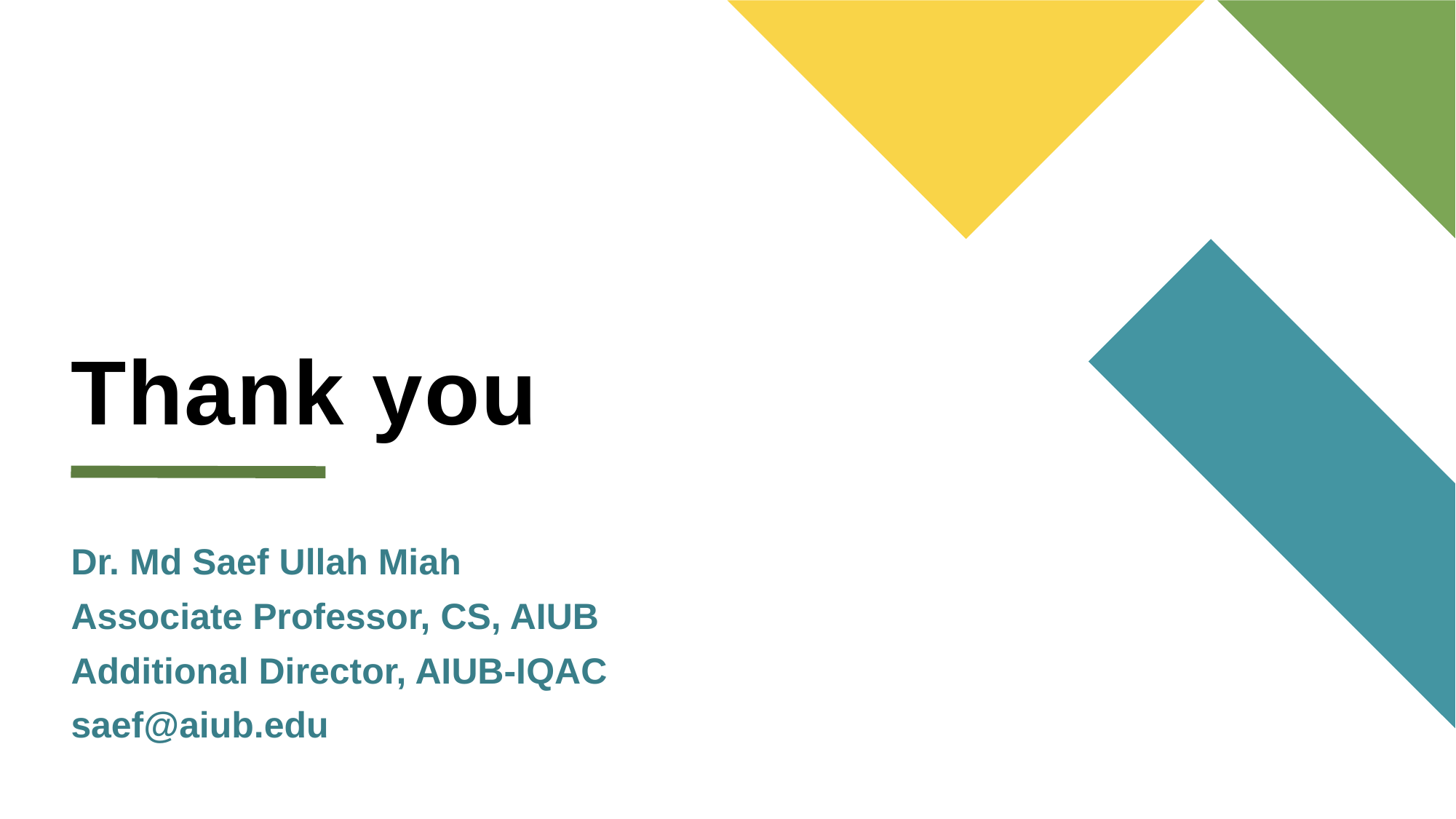

# Thank you
Dr. Md Saef Ullah Miah
Associate Professor, CS, AIUB
Additional Director, AIUB-IQAC
saef@aiub.edu